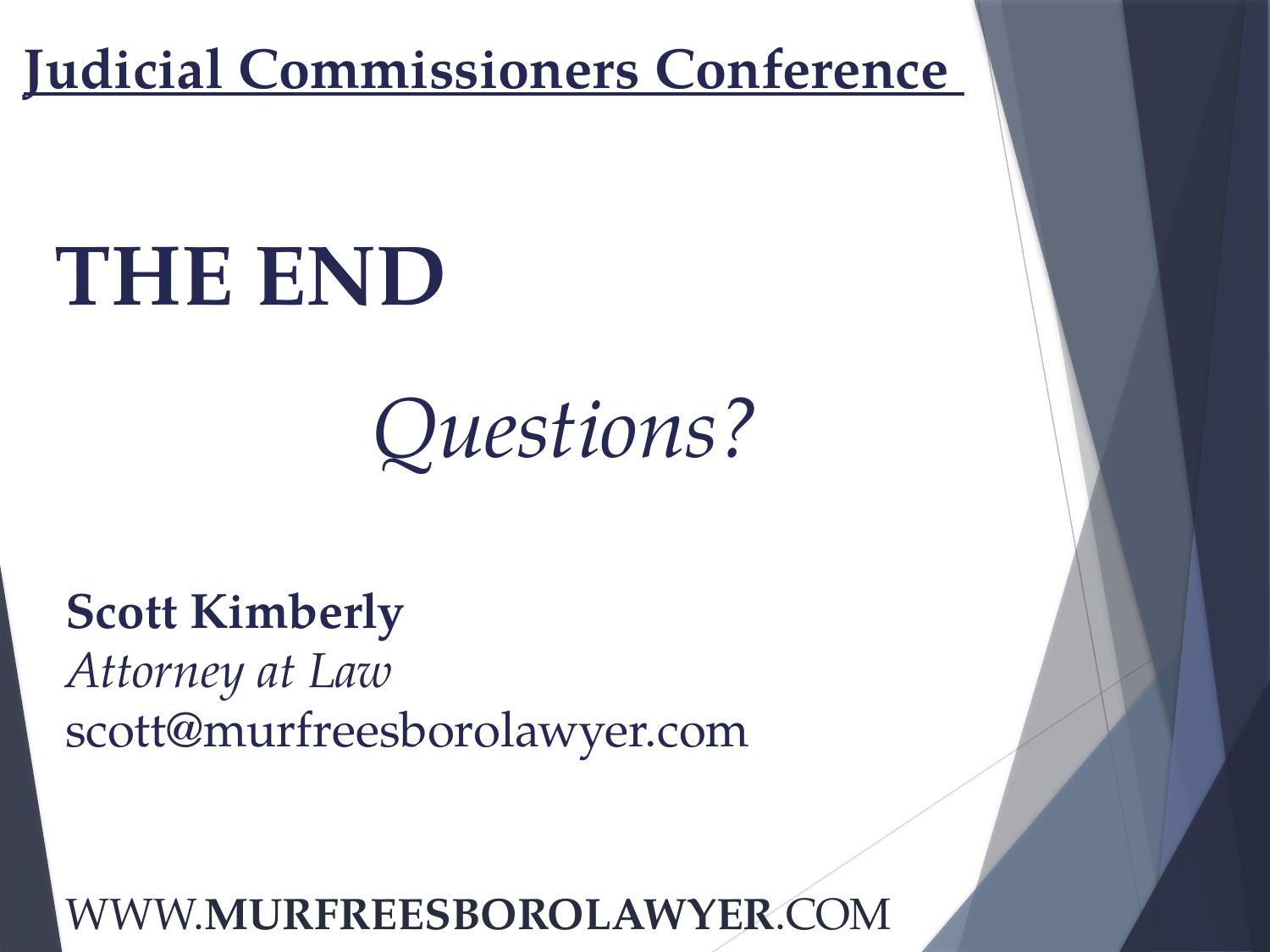

Judicial Commissioners Conference
THE END
	Questions?
Scott Kimberly
Attorney at Law
scott@murfreesborolawyer.com
WWW.MURFREESBOROLAWYER.COM